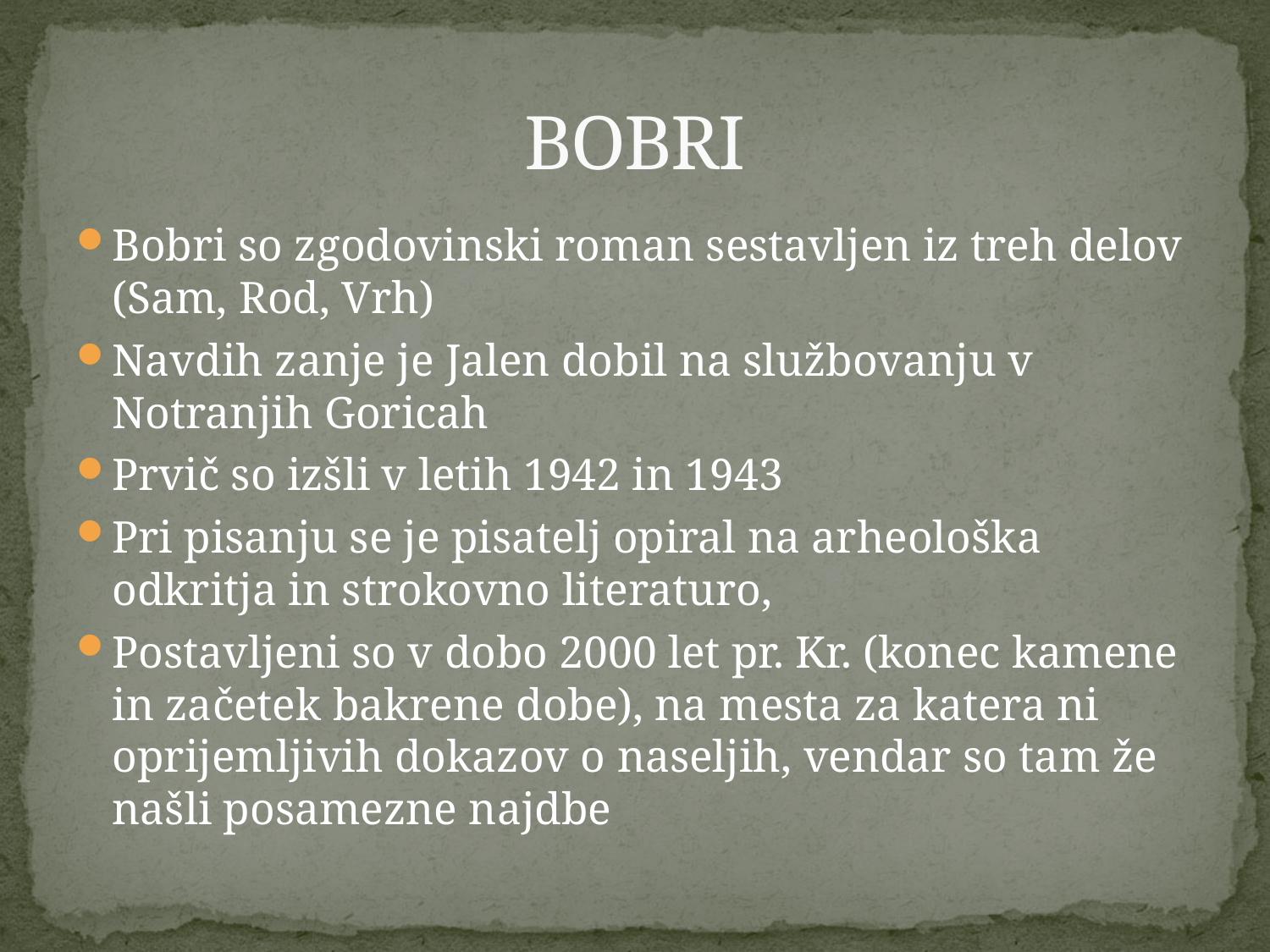

# BOBRI
Bobri so zgodovinski roman sestavljen iz treh delov (Sam, Rod, Vrh)
Navdih zanje je Jalen dobil na službovanju v Notranjih Goricah
Prvič so izšli v letih 1942 in 1943
Pri pisanju se je pisatelj opiral na arheološka odkritja in strokovno literaturo,
Postavljeni so v dobo 2000 let pr. Kr. (konec kamene in začetek bakrene dobe), na mesta za katera ni oprijemljivih dokazov o naseljih, vendar so tam že našli posamezne najdbe